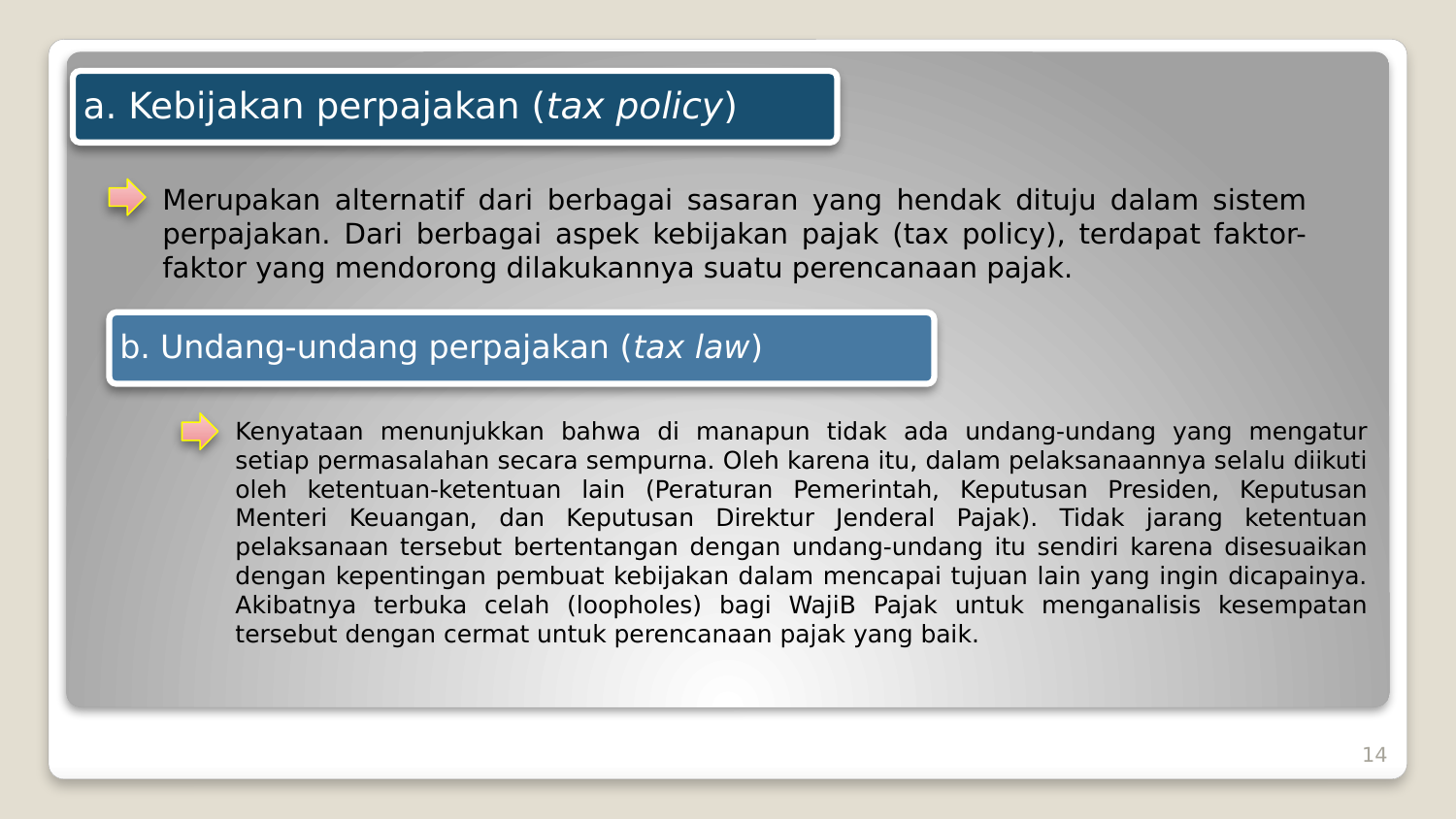

a. Kebijakan perpajakan (tax policy)
Merupakan alternatif dari berbagai sasaran yang hendak dituju dalam sistem perpajakan. Dari berbagai aspek kebijakan pajak (tax policy), terdapat faktor-faktor yang mendorong dilakukannya suatu perencanaan pajak.

b. Undang-undang perpajakan (tax law)
Kenyataan menunjukkan bahwa di manapun tidak ada undang-undang yang mengatur setiap permasalahan secara sempurna. Oleh karena itu, dalam pelaksanaannya selalu diikuti oleh ketentuan-ketentuan lain (Peraturan Pemerintah, Keputusan Presiden, Keputusan Menteri Keuangan, dan Keputusan Direktur Jenderal Pajak). Tidak jarang ketentuan pelaksanaan tersebut bertentangan dengan undang-undang itu sendiri karena disesuaikan dengan kepentingan pembuat kebijakan dalam mencapai tujuan lain yang ingin dicapainya. Akibatnya terbuka celah (loopholes) bagi WajiB Pajak untuk menganalisis kesempatan tersebut dengan cermat untuk perencanaan pajak yang baik.

14